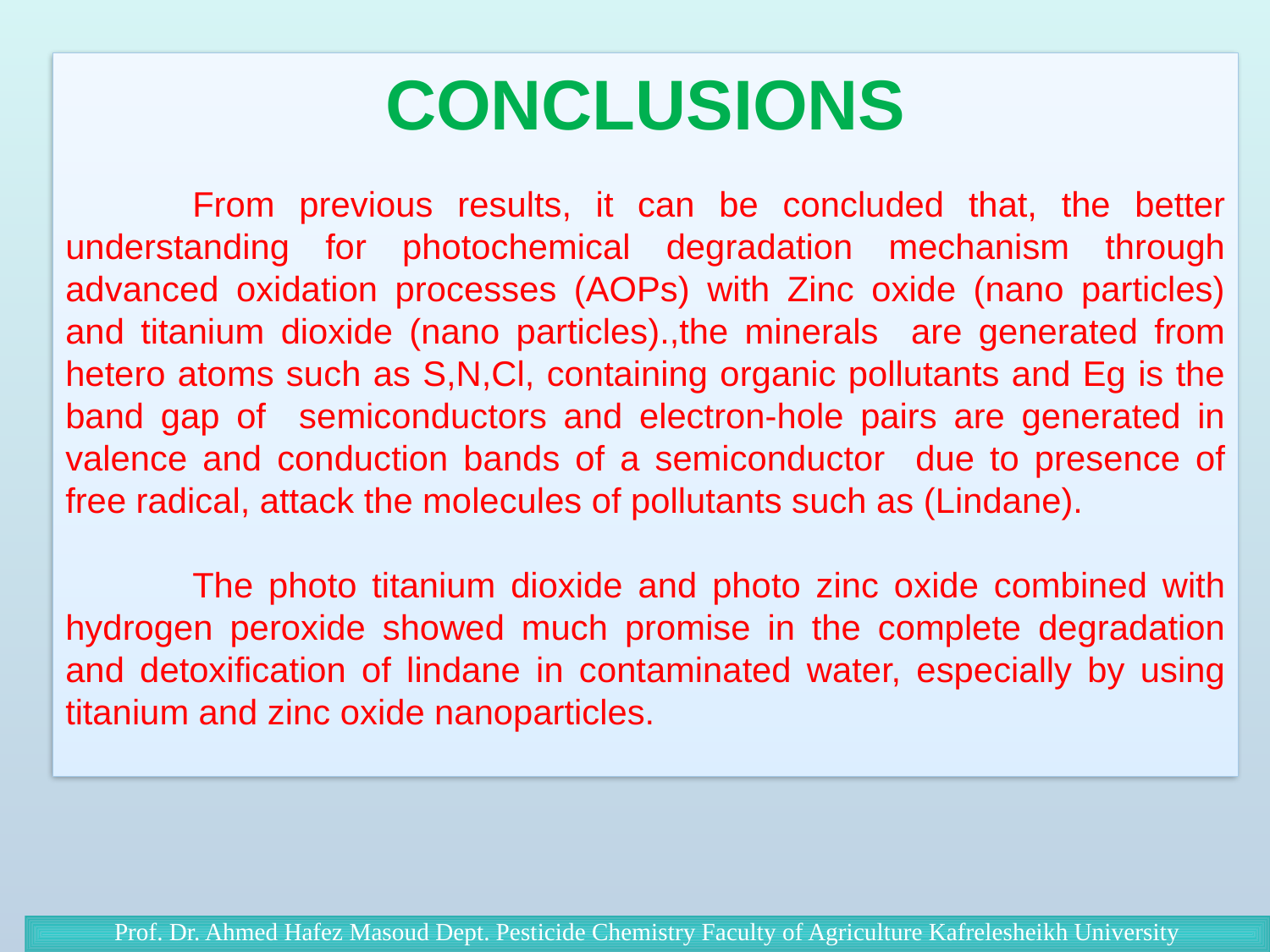

CONCLUSIONS

	From previous results, it can be concluded that, the better understanding for photochemical degradation mechanism through advanced oxidation processes (AOPs) with Zinc oxide (nano particles) and titanium dioxide (nano particles).,the minerals  are generated from hetero atoms such as S,N,Cl, containing organic pollutants and Eg is the band gap of  semiconductors and electron-hole pairs are generated in valence and conduction bands of a semiconductor  due to presence of free radical, attack the molecules of pollutants such as (Lindane).

	The photo titanium dioxide and photo zinc oxide combined with hydrogen peroxide showed much promise in the complete degradation and detoxification of lindane in contaminated water, especially by using titanium and zinc oxide nanoparticles.